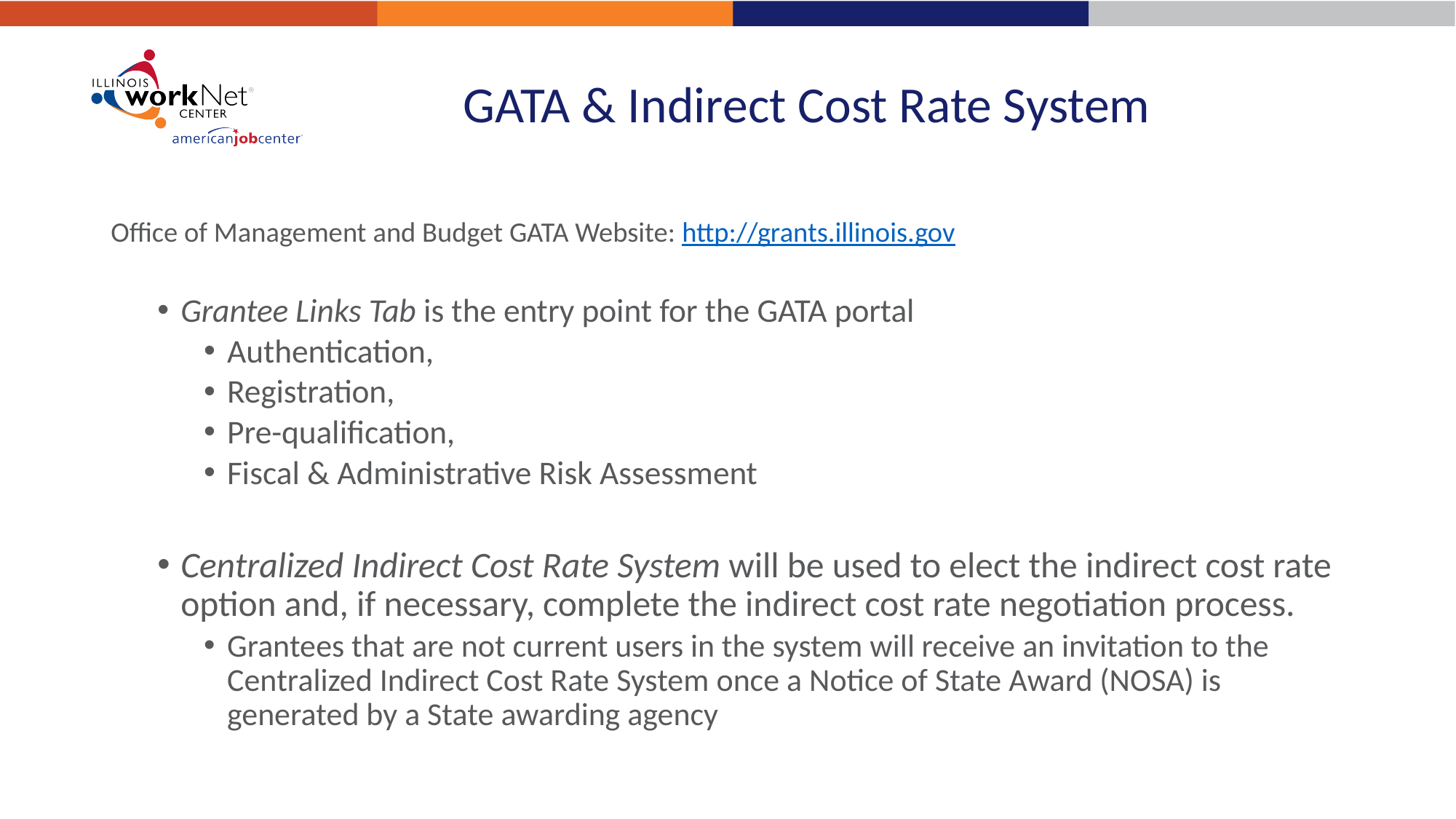

# GATA & Indirect Cost Rate System
Office of Management and Budget GATA Website: http://grants.illinois.gov

Grantee Links Tab is the entry point for the GATA portal
Authentication,
Registration,
Pre-qualification,
Fiscal & Administrative Risk Assessment

Centralized Indirect Cost Rate System will be used to elect the indirect cost rate option and, if necessary, complete the indirect cost rate negotiation process.
Grantees that are not current users in the system will receive an invitation to the Centralized Indirect Cost Rate System once a Notice of State Award (NOSA) is generated by a State awarding agency